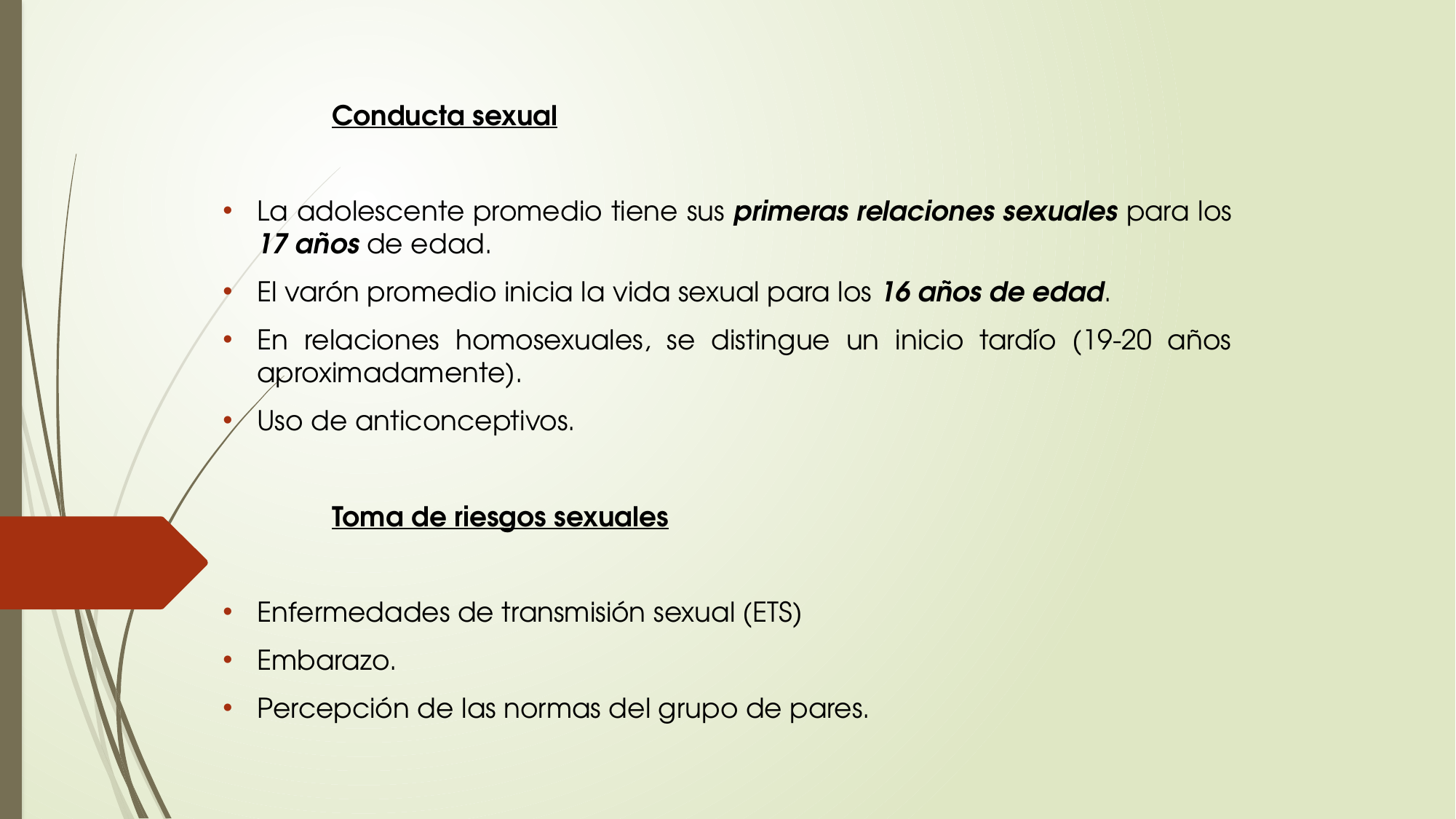

Conducta sexual

La adolescente promedio tiene sus primeras relaciones sexuales para los 17 años de edad.
El varón promedio inicia la vida sexual para los 16 años de edad.
En relaciones homosexuales, se distingue un inicio tardío (19-20 años aproximadamente).
Uso de anticonceptivos.

	Toma de riesgos sexuales

Enfermedades de transmisión sexual (ETS)
Embarazo.
Percepción de las normas del grupo de pares.